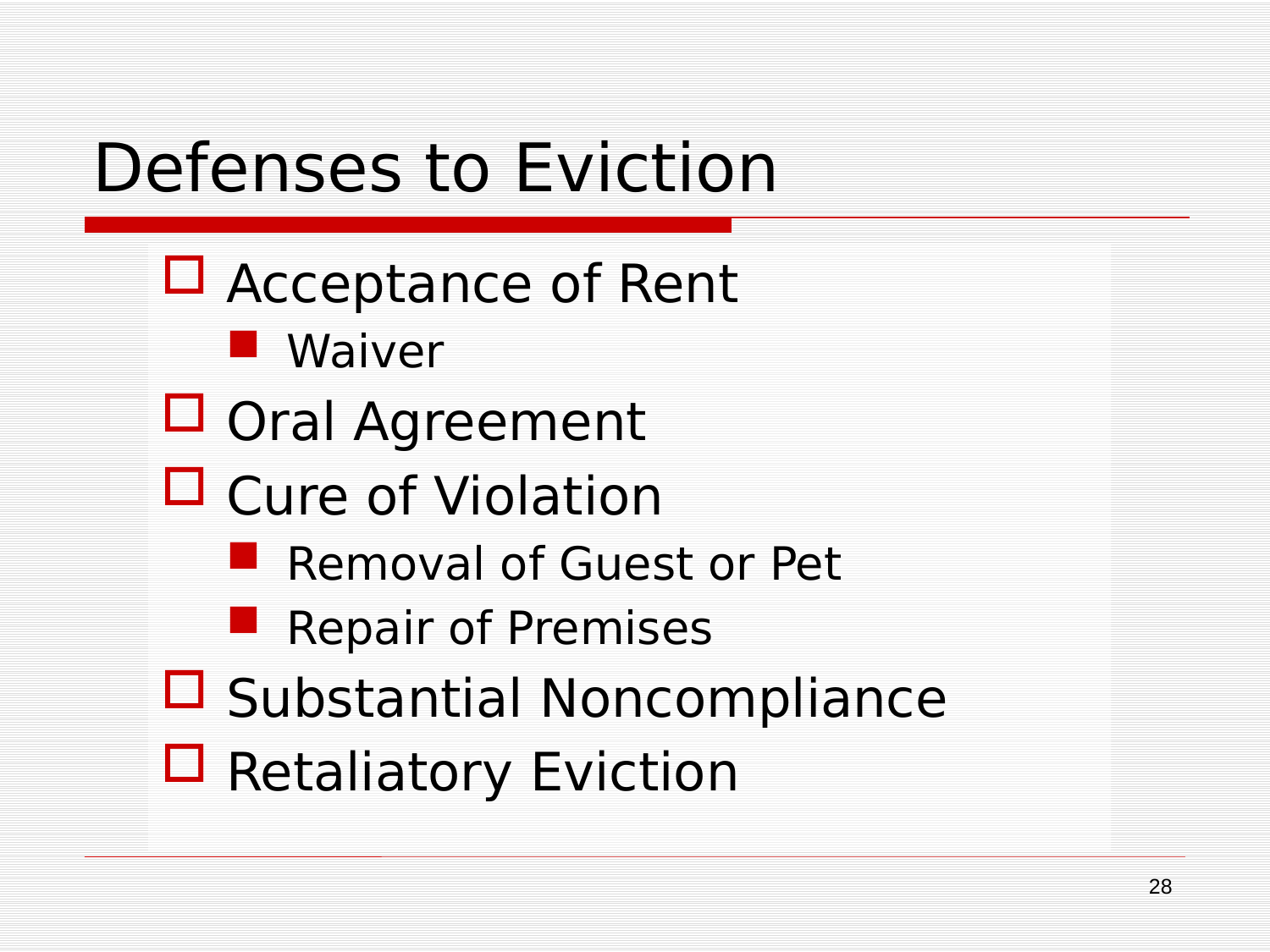

# Defenses to Eviction
Acceptance of Rent
Waiver
Oral Agreement
Cure of Violation
Removal of Guest or Pet
Repair of Premises
Substantial Noncompliance
Retaliatory Eviction
28